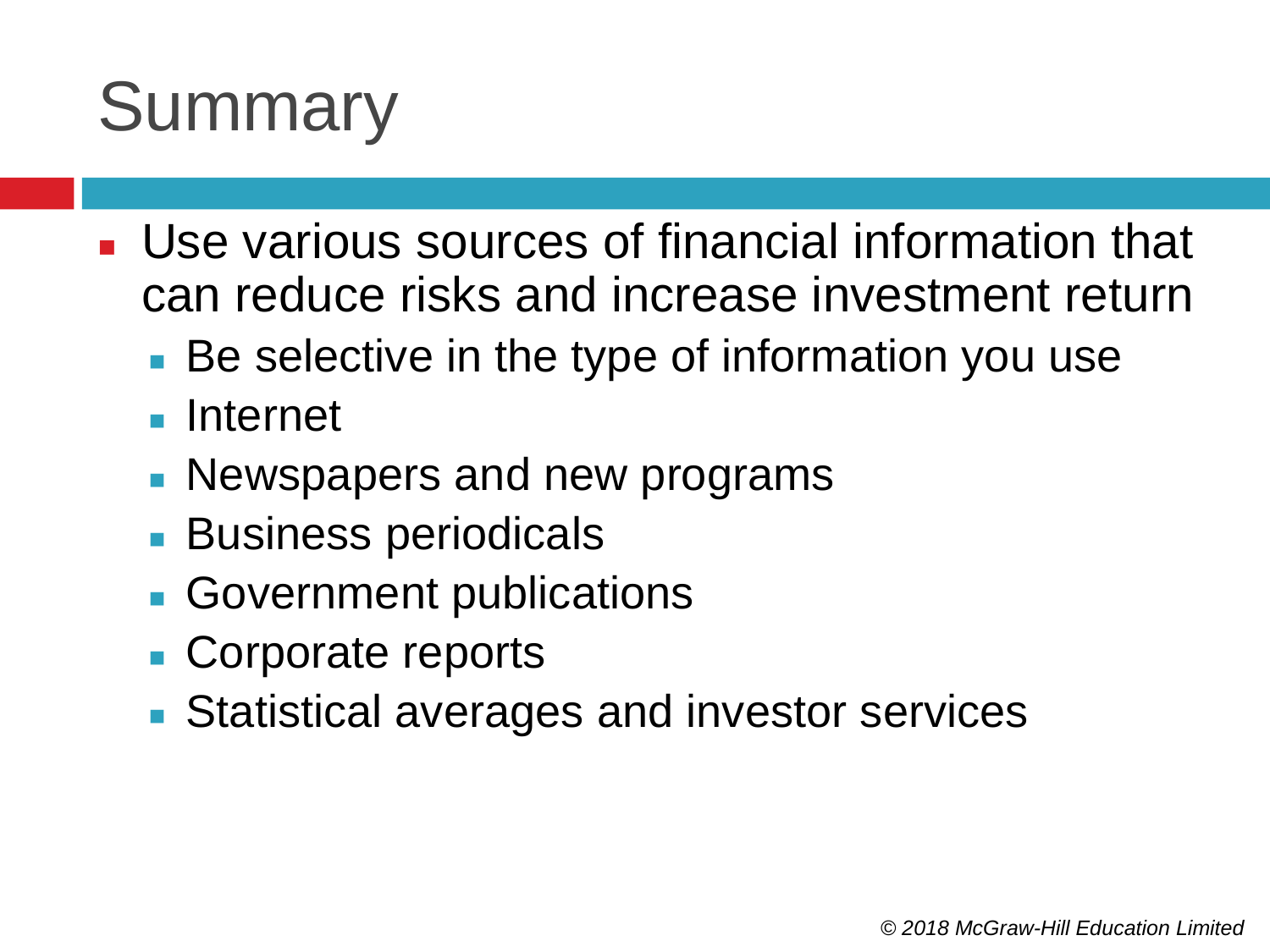

# Summary
Use various sources of financial information that can reduce risks and increase investment return
Be selective in the type of information you use
Internet
Newspapers and new programs
Business periodicals
Government publications
Corporate reports
Statistical averages and investor services

© 2018 McGraw-Hill Education Limited